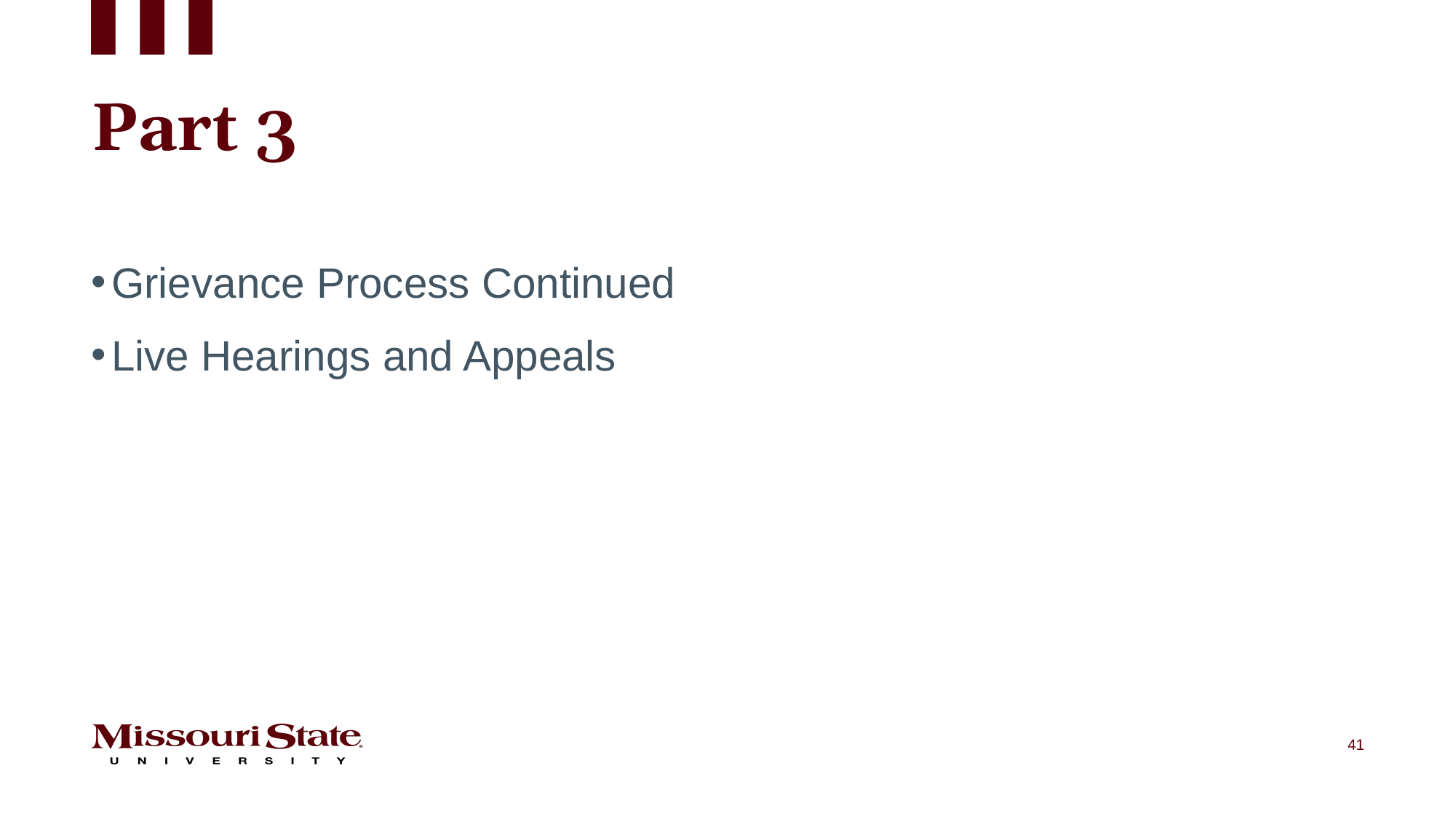

# Part 3

Grievance Process Continued
Live Hearings and Appeals

41